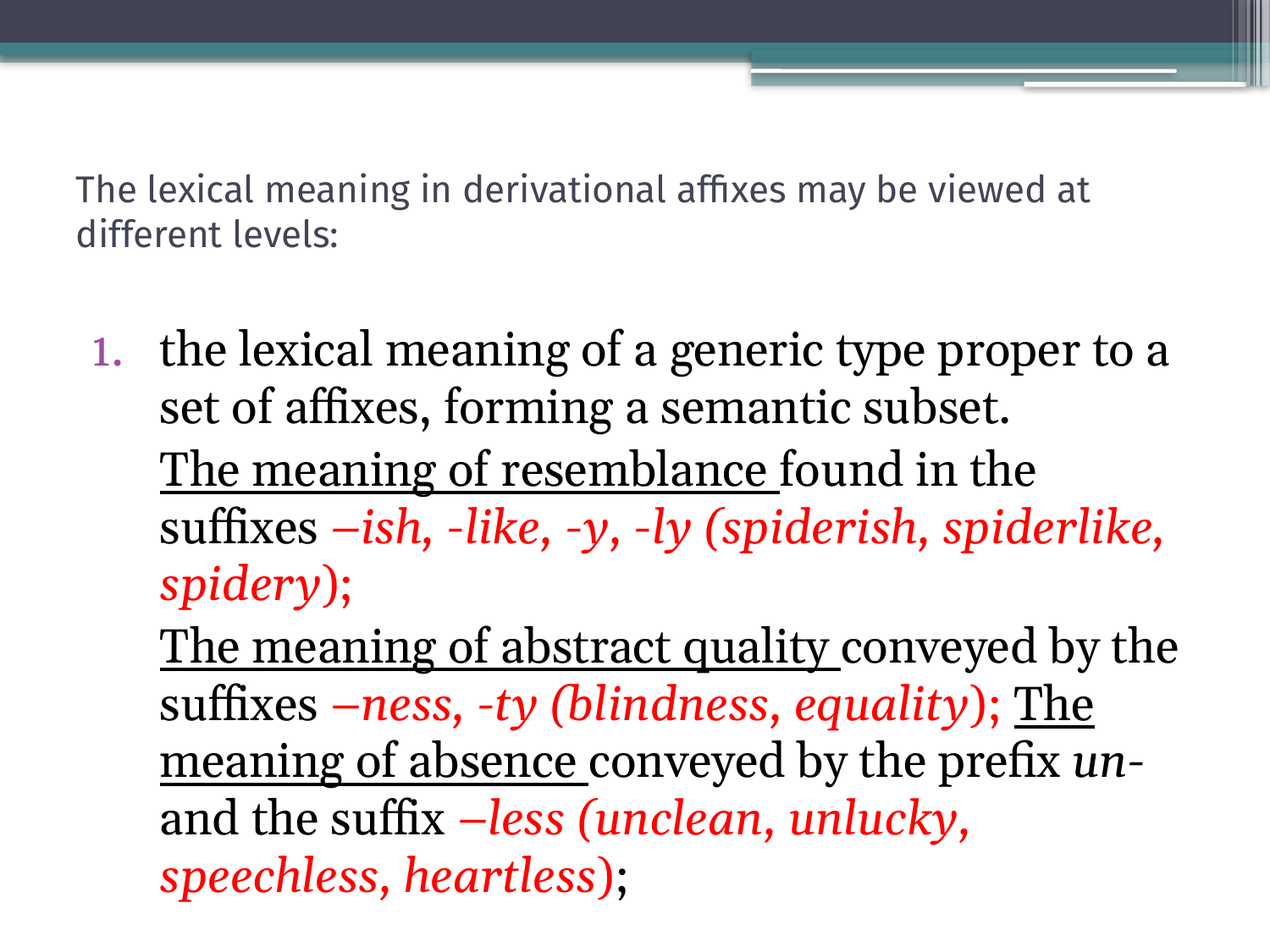

# The lexical meaning in derivational affixes may be viewed at different levels:
the lexical meaning of a generic type proper to a set of affixes, forming a semantic subset.
	The meaning of resemblance found in the suffixes –ish, -like, -y, -ly (spiderish, spiderlike, spidery);
	The meaning of abstract quality conveyed by the suffixes –ness, -ty (blindness, equality); The meaning of absence conveyed by the prefix un- and the suffix –less (unclean, unlucky, speechless, heartless);